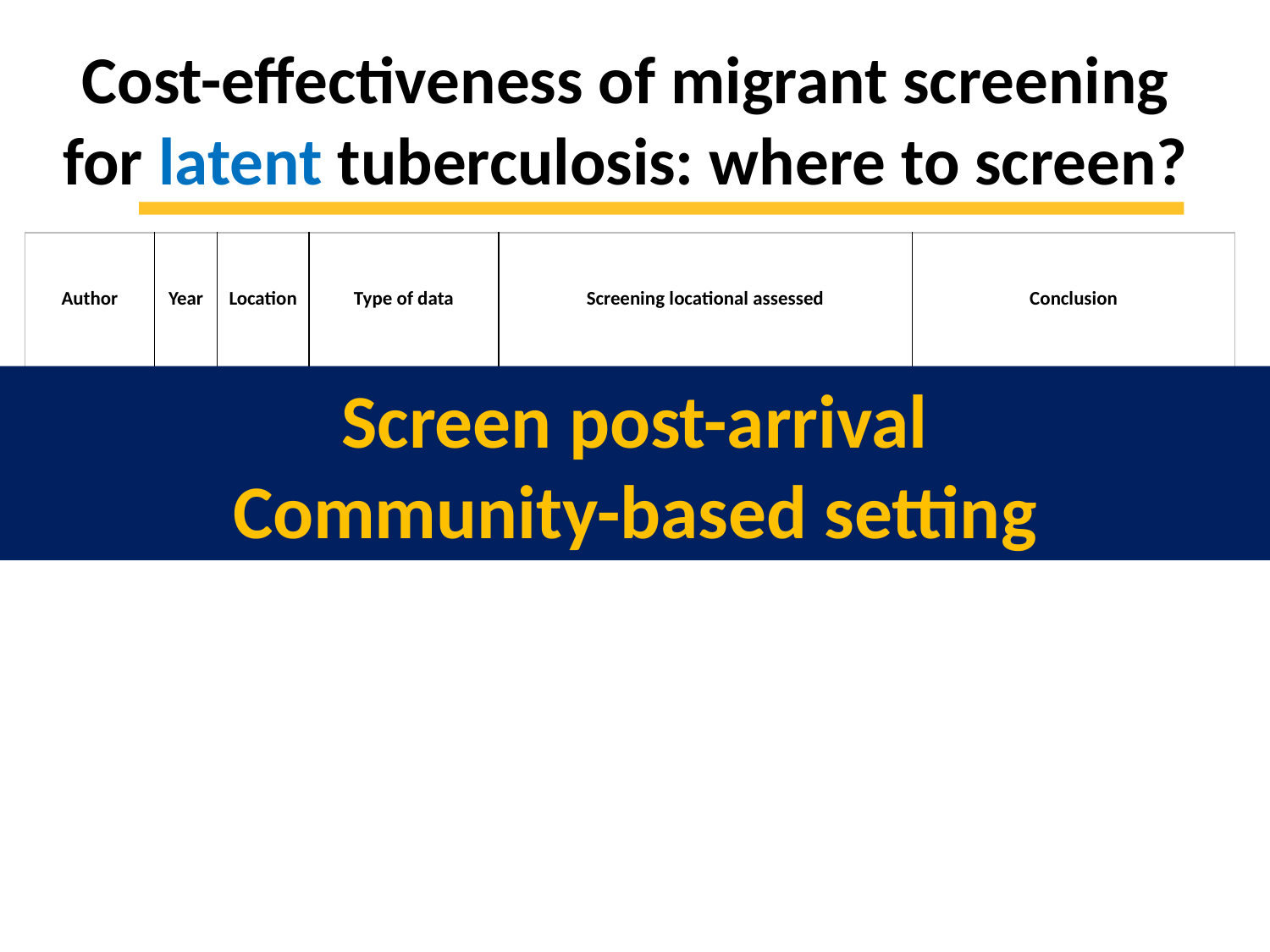

Cost-effectiveness of migrant screening for latent tuberculosis: where to screen?
| Author | Year | Location | Type of data | Screening locational assessed | Conclusion |
| --- | --- | --- | --- | --- | --- |
| Pareek | 2012 | UK | Empirical data, model simulation and literature | Community-based screening post-arrival | Community-based screening is cost-effective |
Screen post-arrival
Community-based setting